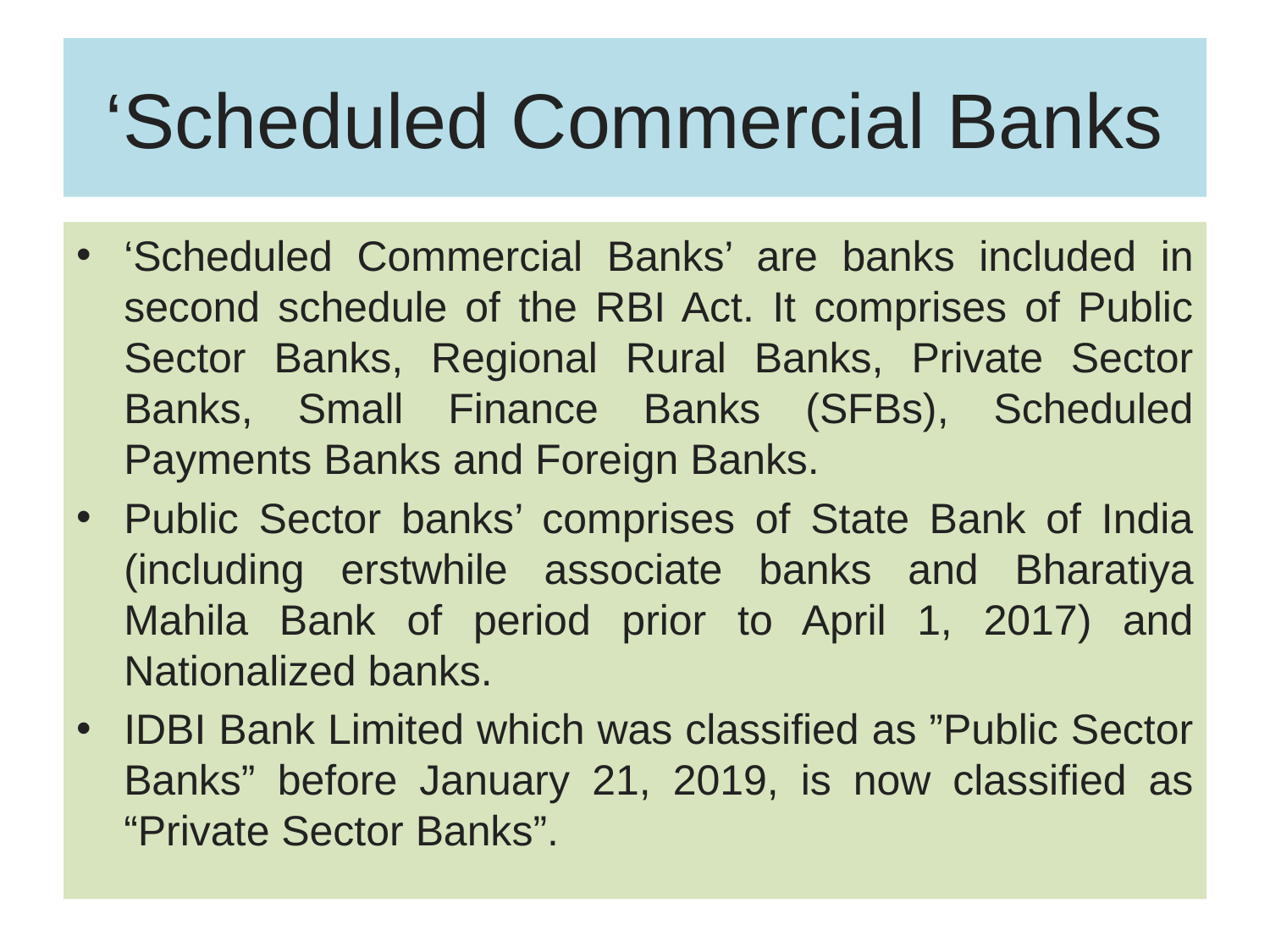

# ‘Scheduled Commercial Banks
‘Scheduled Commercial Banks’ are banks included in second schedule of the RBI Act. It comprises of Public Sector Banks, Regional Rural Banks, Private Sector Banks, Small Finance Banks (SFBs), Scheduled Payments Banks and Foreign Banks.
Public Sector banks’ comprises of State Bank of India (including erstwhile associate banks and Bharatiya Mahila Bank of period prior to April 1, 2017) and Nationalized banks.
IDBI Bank Limited which was classified as ”Public Sector Banks” before January 21, 2019, is now classified as “Private Sector Banks”.